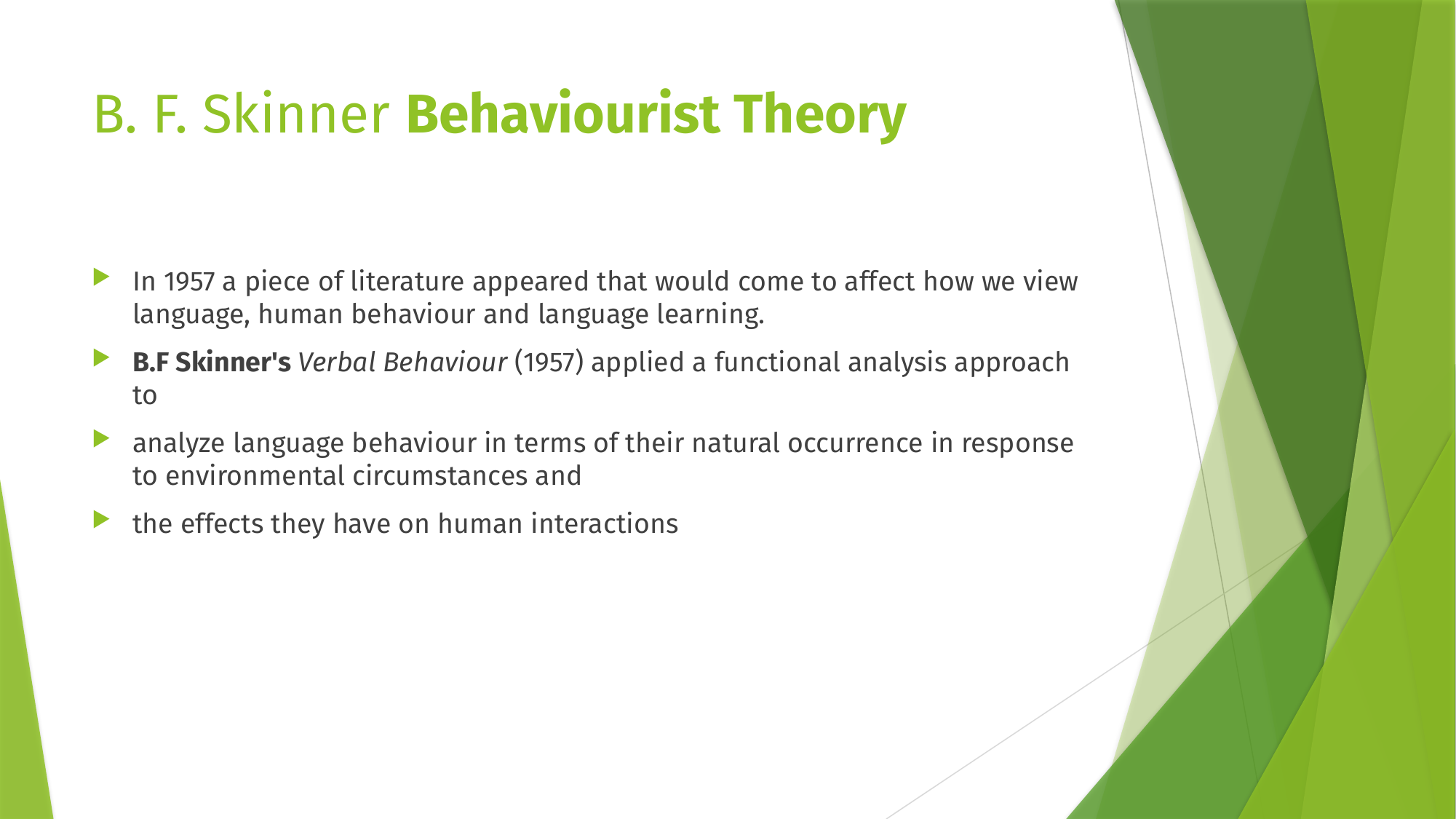

# B. F. Skinner Behaviourist Theory
In 1957 a piece of literature appeared that would come to affect how we view language, human behaviour and language learning.
B.F Skinner's Verbal Behaviour (1957) applied a functional analysis approach to
analyze language behaviour in terms of their natural occurrence in response to environmental circumstances and
the effects they have on human interactions